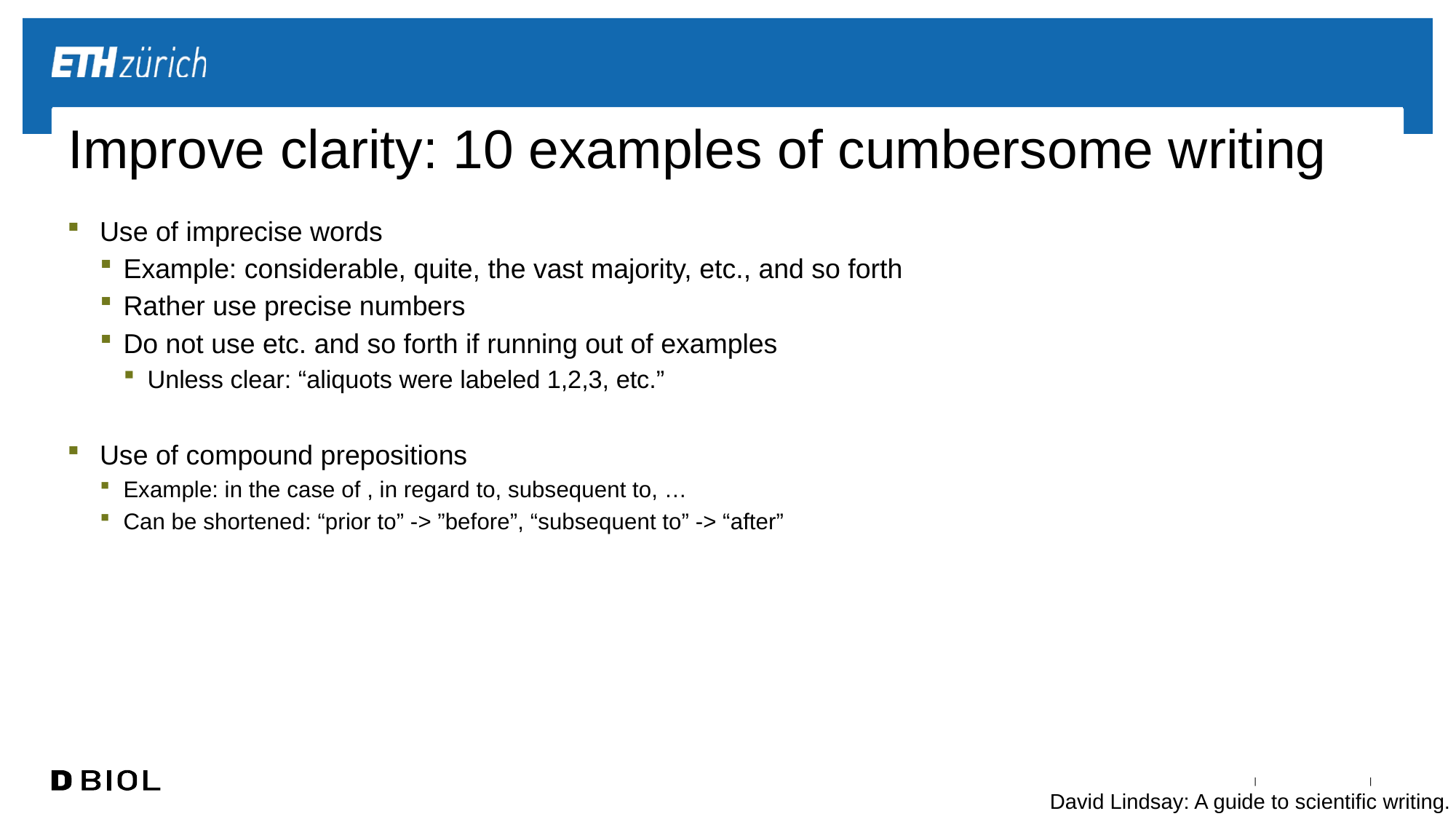

# Improve clarity: 10 examples of cumbersome writing
Use of imprecise words
Example: considerable, quite, the vast majority, etc., and so forth
Rather use precise numbers
Do not use etc. and so forth if running out of examples
Unless clear: “aliquots were labeled 1,2,3, etc.”

Use of compound prepositions
Example: in the case of , in regard to, subsequent to, …
Can be shortened: “prior to” -> ”before”, “subsequent to” -> “after”

David Lindsay: A guide to scientific writing.